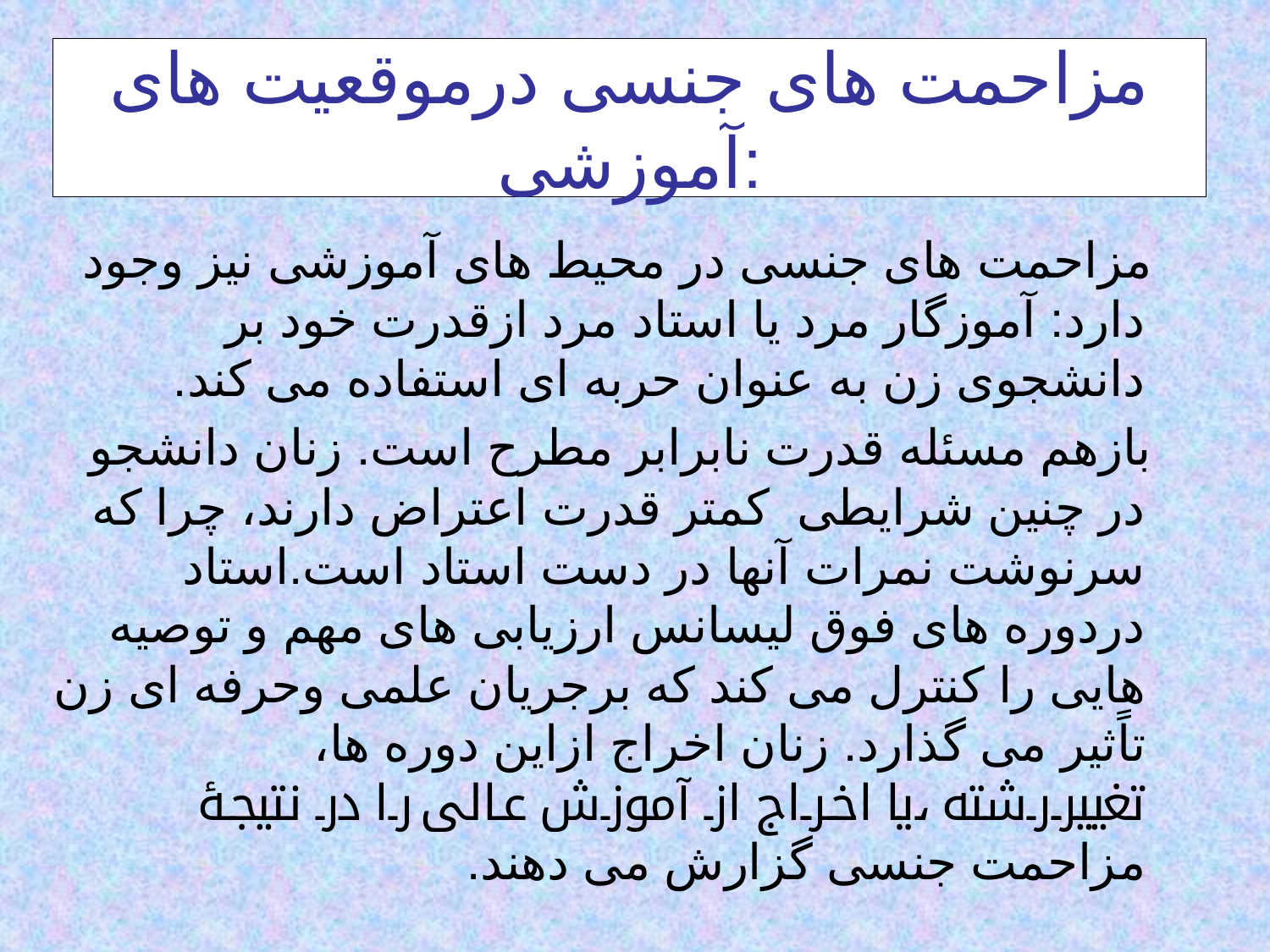

# مزاحمت های جنسی درموقعیت های آموزشی:
   مزاحمت های جنسی در محیط های آموزشی نیز وجود دارد: آموزگار مرد یا استاد مرد ازقدرت خود بر دانشجوی زن به عنوان حربه ای استفاده می کند.
   بازهم مسئله قدرت نابرابر مطرح است. زنان دانشجو در چنین شرایطی  کمتر قدرت اعتراض دارند، چرا که سرنوشت نمرات آنها در دست استاد است.استاد دردوره های فوق لیسانس ارزیابی های مهم و توصیه هایی را کنترل می کند که برجریان علمی وحرفه ای زن تاًثیر می گذارد. زنان اخراج ازاین دوره ها، تغییررشته ،یا اخراج از آموزش عالی را در نتیجۀ مزاحمت جنسی گزارش می دهند.